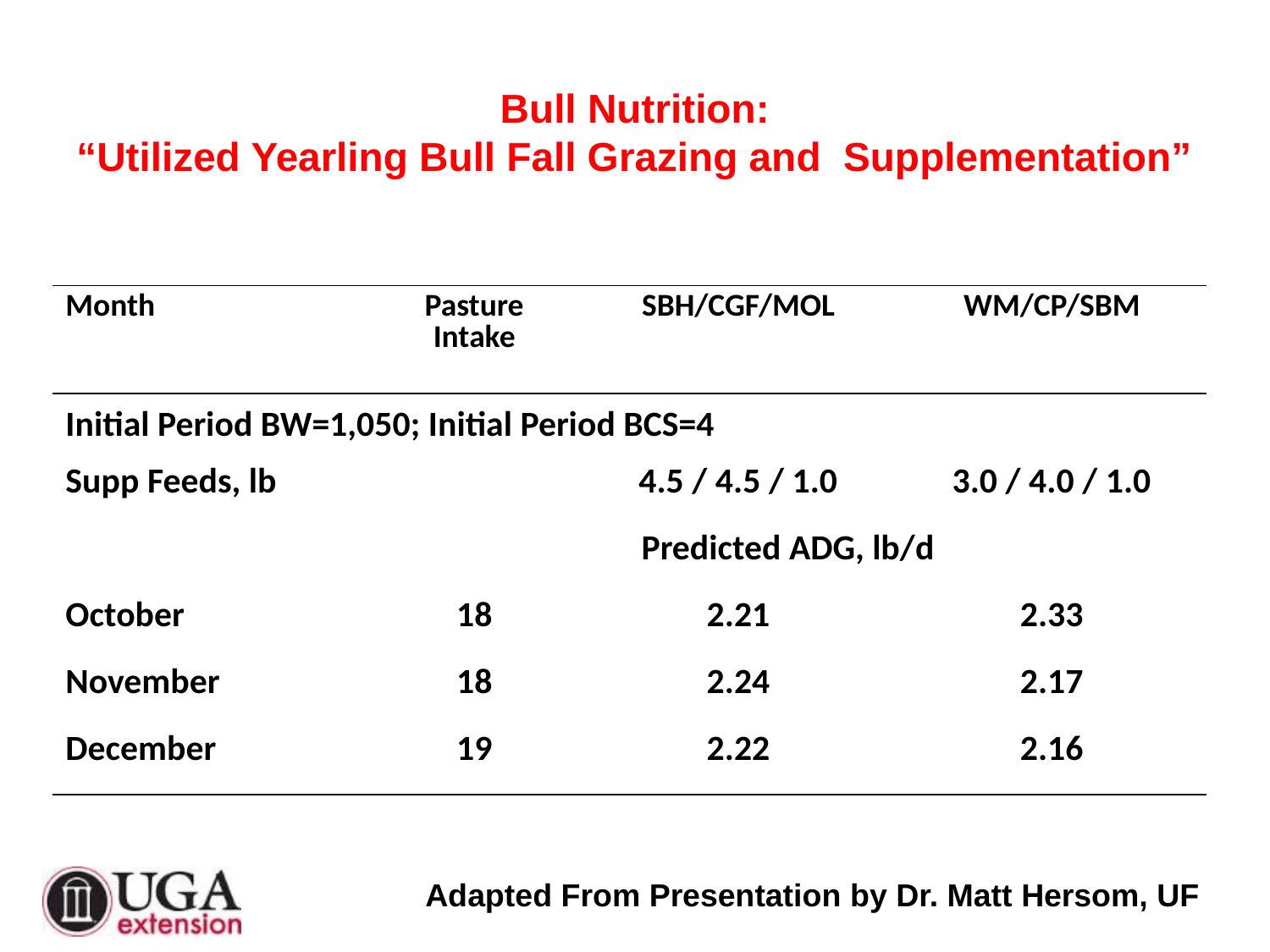

# Bull Nutrition: “Utilized Yearling Bull Fall Grazing and  Supplementation”
| Month | Pasture Intake | SBH/CGF/MOL | WM/CP/SBM |
| --- | --- | --- | --- |
| Initial Period BW=1,050; Initial Period BCS=4 |  |  |  |
| Supp Feeds, lb |  | 4.5 / 4.5 / 1.0 | 3.0 / 4.0 / 1.0 |
|  | Predicted ADG, lb/d |  |  |
| October | 18 | 2.21 | 2.33 |
| November | 18 | 2.24 | 2.17 |
| December | 19 | 2.22 | 2.16 |
Adapted From Presentation by Dr. Matt Hersom, UF